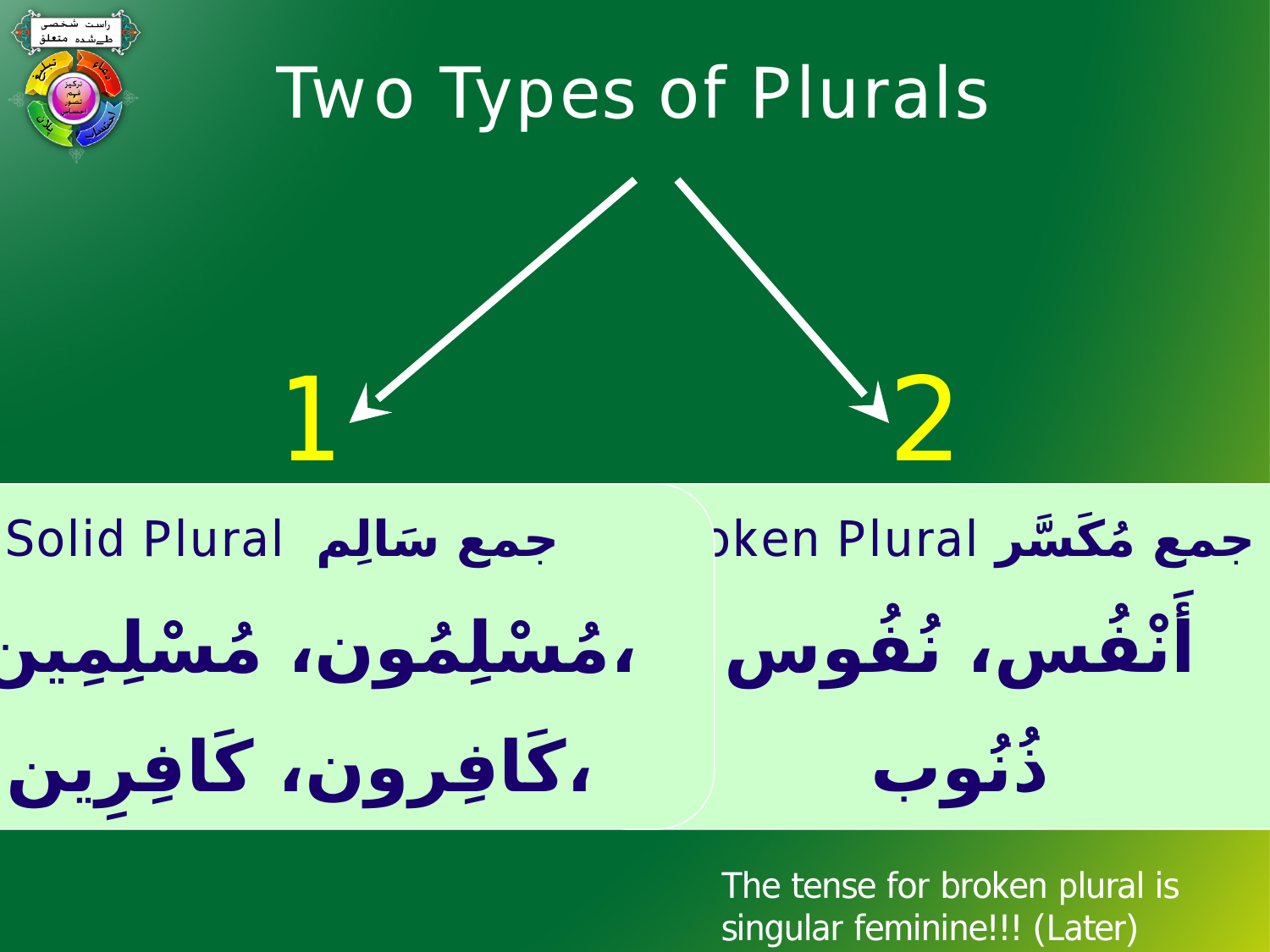

# Two Types of Plurals

1
2
Solid Plural  جمع سَالِم
مُسْلِمُون، مُسْلِمِين،
كَافِرون، كَافِرِين،
Broken Plural جمع مُكَسَّر
أَنْفُس، نُفُوس
ذُنُوب
The tense for broken plural is singular feminine!!! (Later)